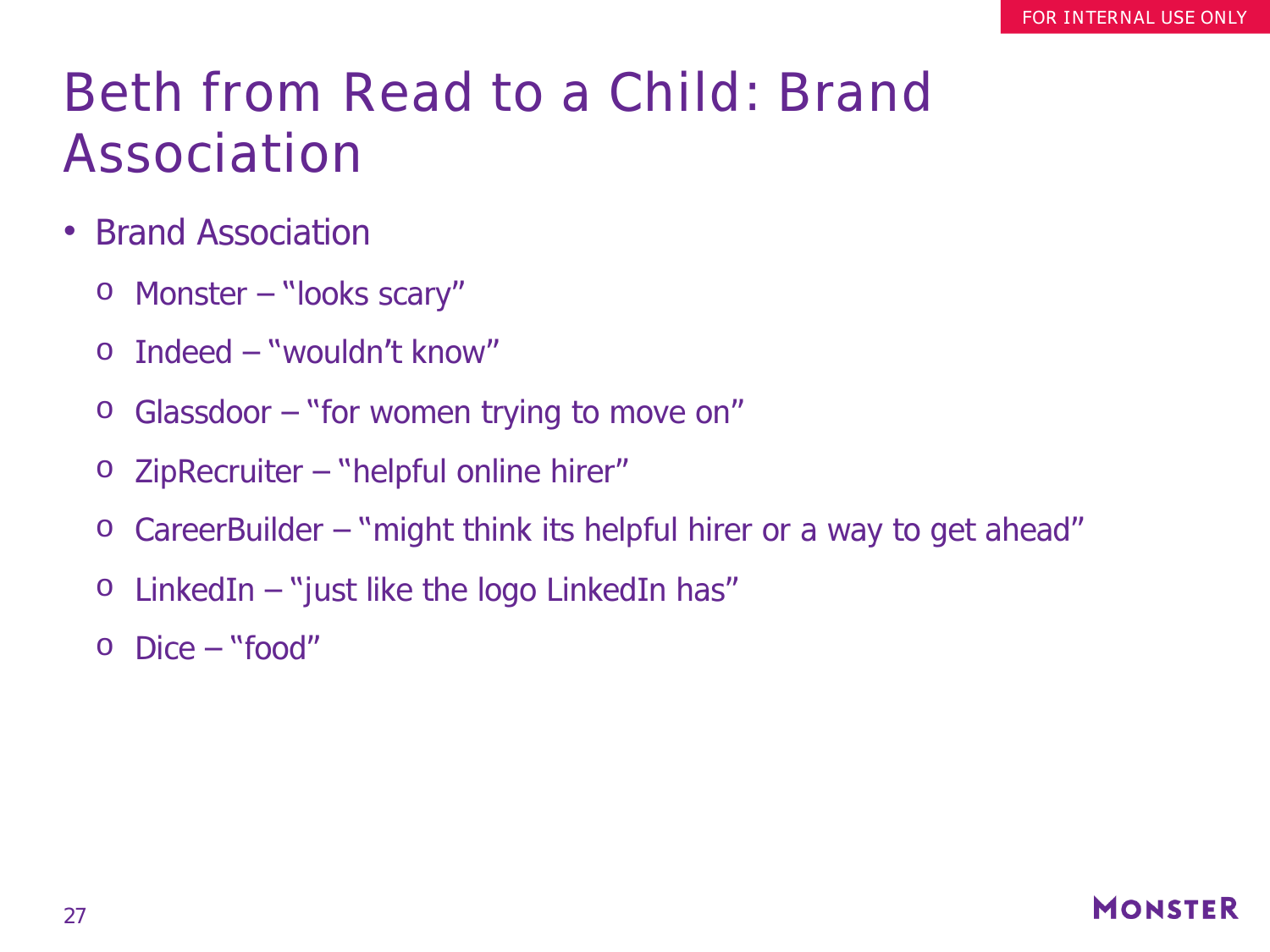

# Beth from Read to a Child: Brand Association
Brand Association
Monster – “looks scary”
Indeed – “wouldn’t know”
Glassdoor – “for women trying to move on”
ZipRecruiter – “helpful online hirer”
CareerBuilder – “might think its helpful hirer or a way to get ahead”
LinkedIn – “just like the logo LinkedIn has”
Dice – “food”

27